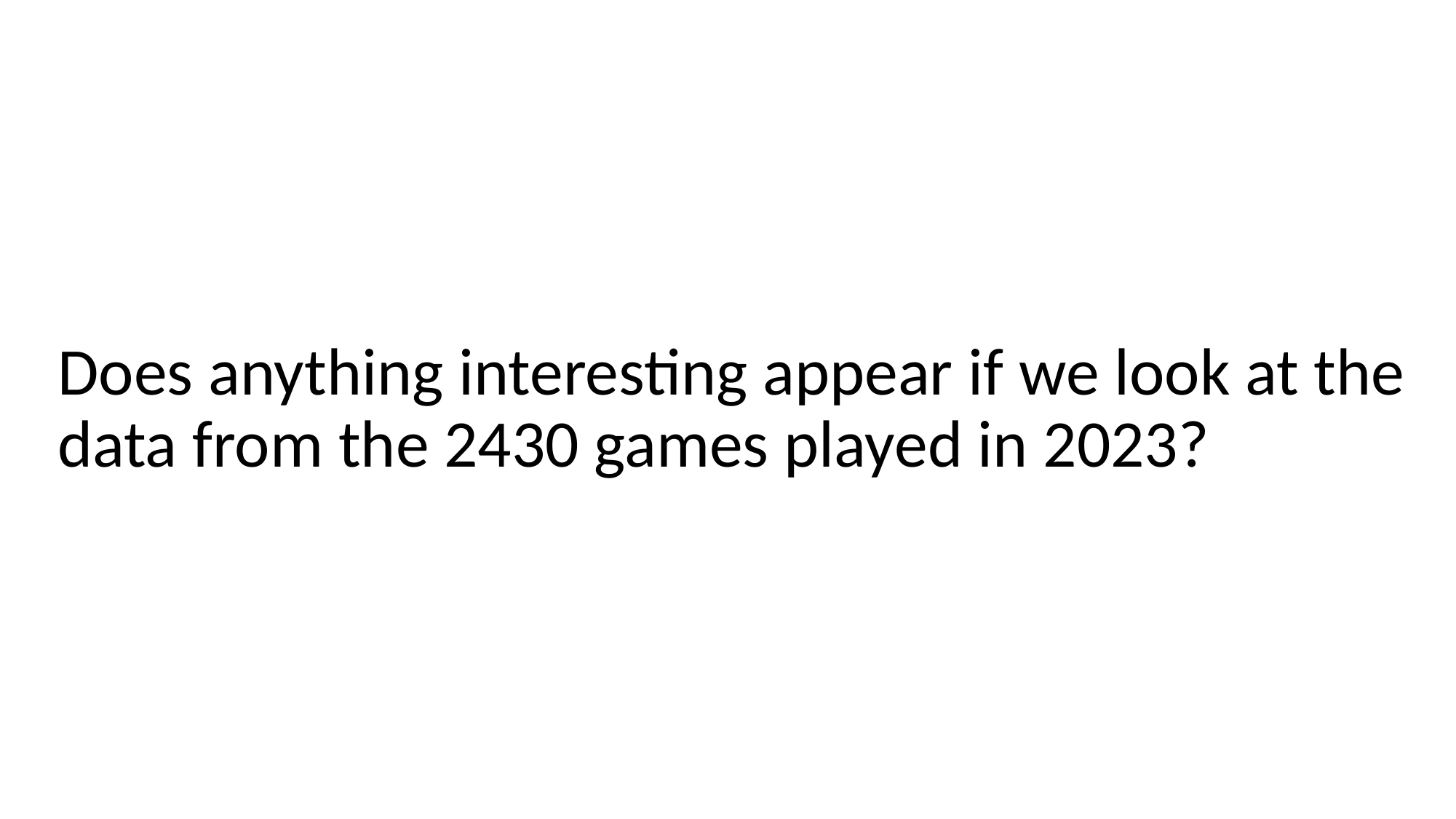

# Does anything interesting appear if we look at the data from the 2430 games played in 2023?